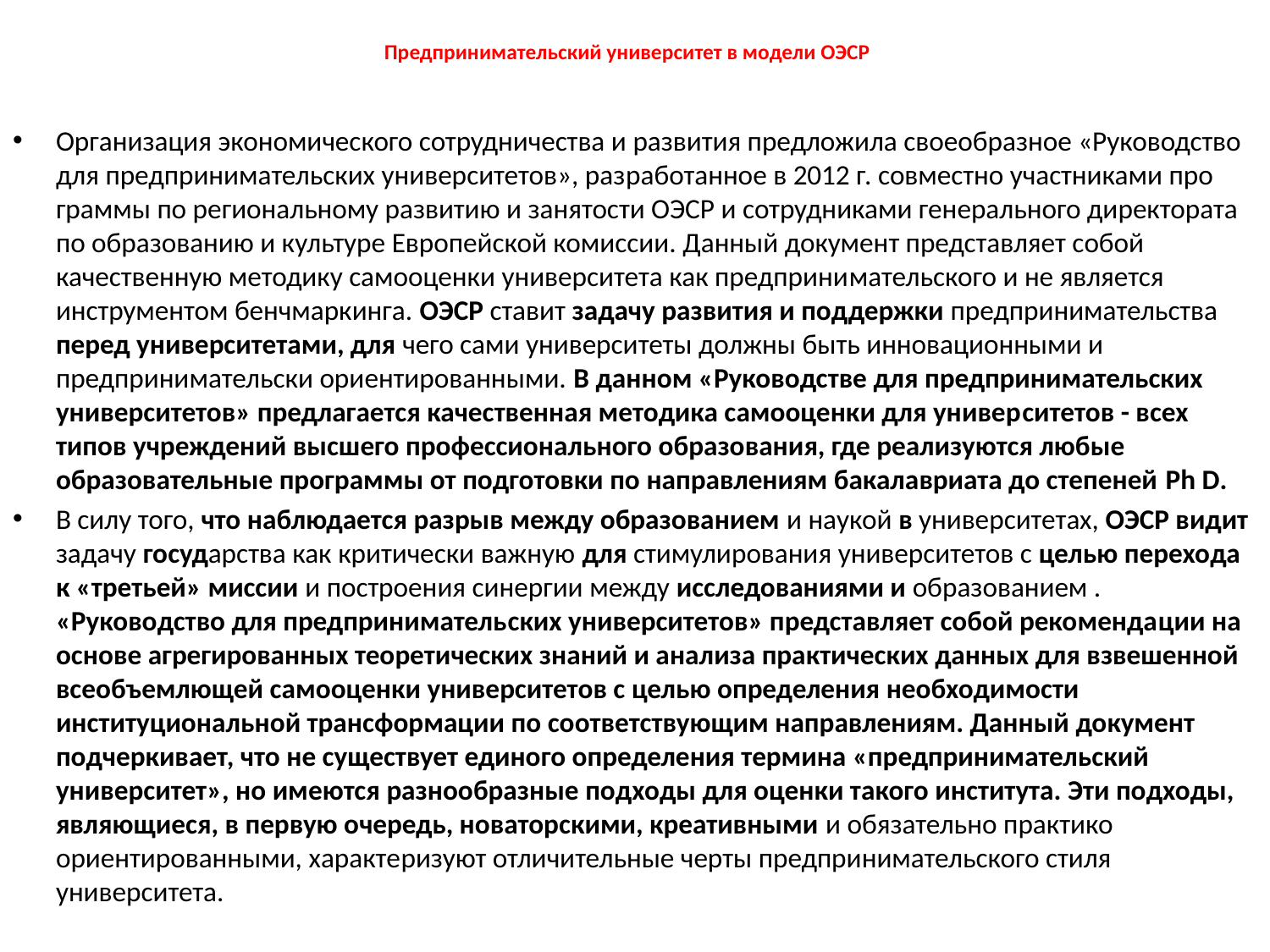

# Предпринимательский университет в модели ОЭСР
Организация экономического сотрудничества и развития предложила своеобразное «Руководство для предпринимательских университетов», раз­работанное в 2012 г. совместно участниками про­граммы по региональному развитию и занятости ОЭСР и сотрудниками генерального директората по образованию и культуре Европейской комиссии. Данный документ представляет собой качественную методику самооценки университета как предприни­мательского и не является инструментом бенчмаркинга. ОЭСР ставит задачу развития и поддержки предпринимательства перед университетами, для чего сами университеты должны быть инновационными и предпринимательски ориентированными. В данном «Руководстве для предпринимательских университетов» предлагается качественная методика самооценки для универ­ситетов - всех типов учреждений высшего профессионального образования, где реализуются любые образовательные программы от подготовки по направлениям бакалавриата до степеней Ph D.
В силу того, что наблюдается разрыв между образованием и наукой в университетах, ОЭСР видит задачу государства как критически важную для стимулирования университетов с целью перехода к «третьей» миссии и построения синергии между исследованиями и об­разованием . «Руководство для предприниматель­ских университетов» представляет собой рекоменда­ции на основе агрегированных теоретических знаний и анализа практических данных для взвешенной всеобъемлющей самооценки университетов с целью определения необходимости институциональной трансформации по соответствующим направлениям. Данный документ подчеркивает, что не существует единого определения термина «предпринимательский университет», но имеются разнообразные подходы для оценки такого института. Эти подходы, являю­щиеся, в первую очередь, новаторскими, креативными и обязательно практико ориентированными, характе­ризуют отличительные черты предпринимательского стиля университета.